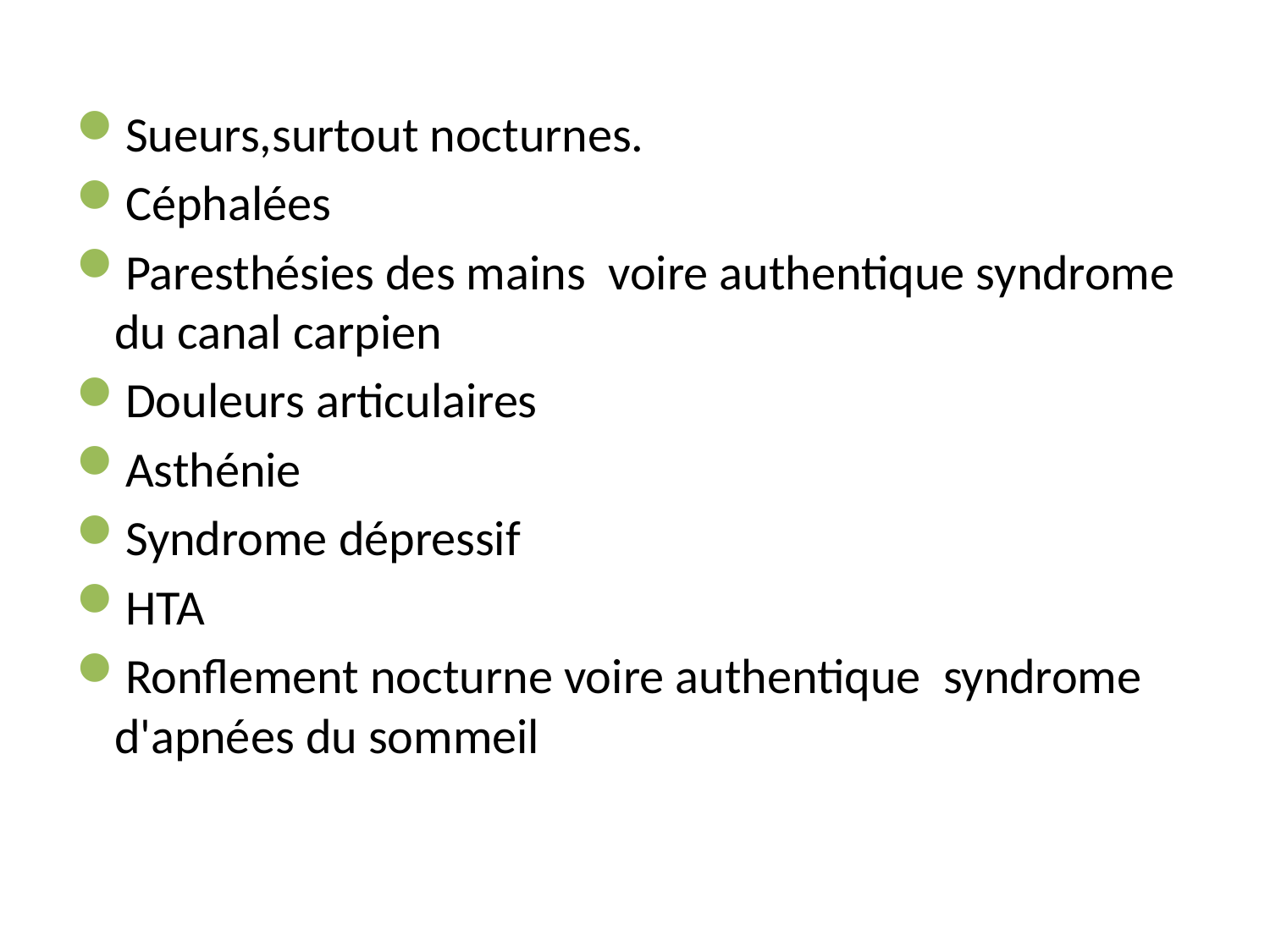

#
Sueurs,surtout nocturnes.
Céphalées
Paresthésies des mains  voire authentique syndrome du canal carpien
Douleurs articulaires
Asthénie
Syndrome dépressif
HTA
Ronflement nocturne voire authentique  syndrome d'apnées du sommeil